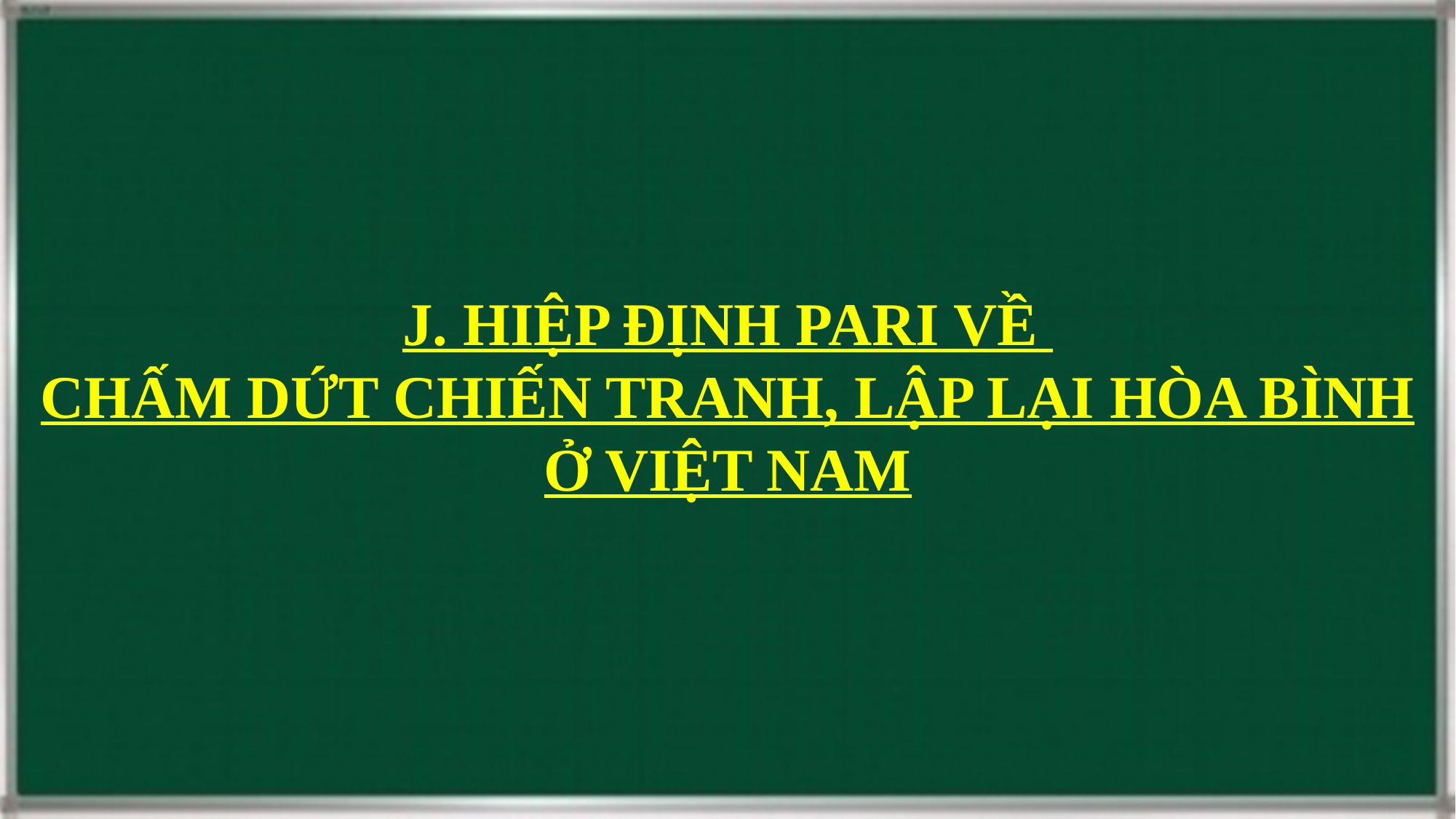

J. HIỆP ĐỊNH PARI VỀ
CHẤM DỨT CHIẾN TRANH, LẬP LẠI HÒA BÌNH Ở VIỆT NAM